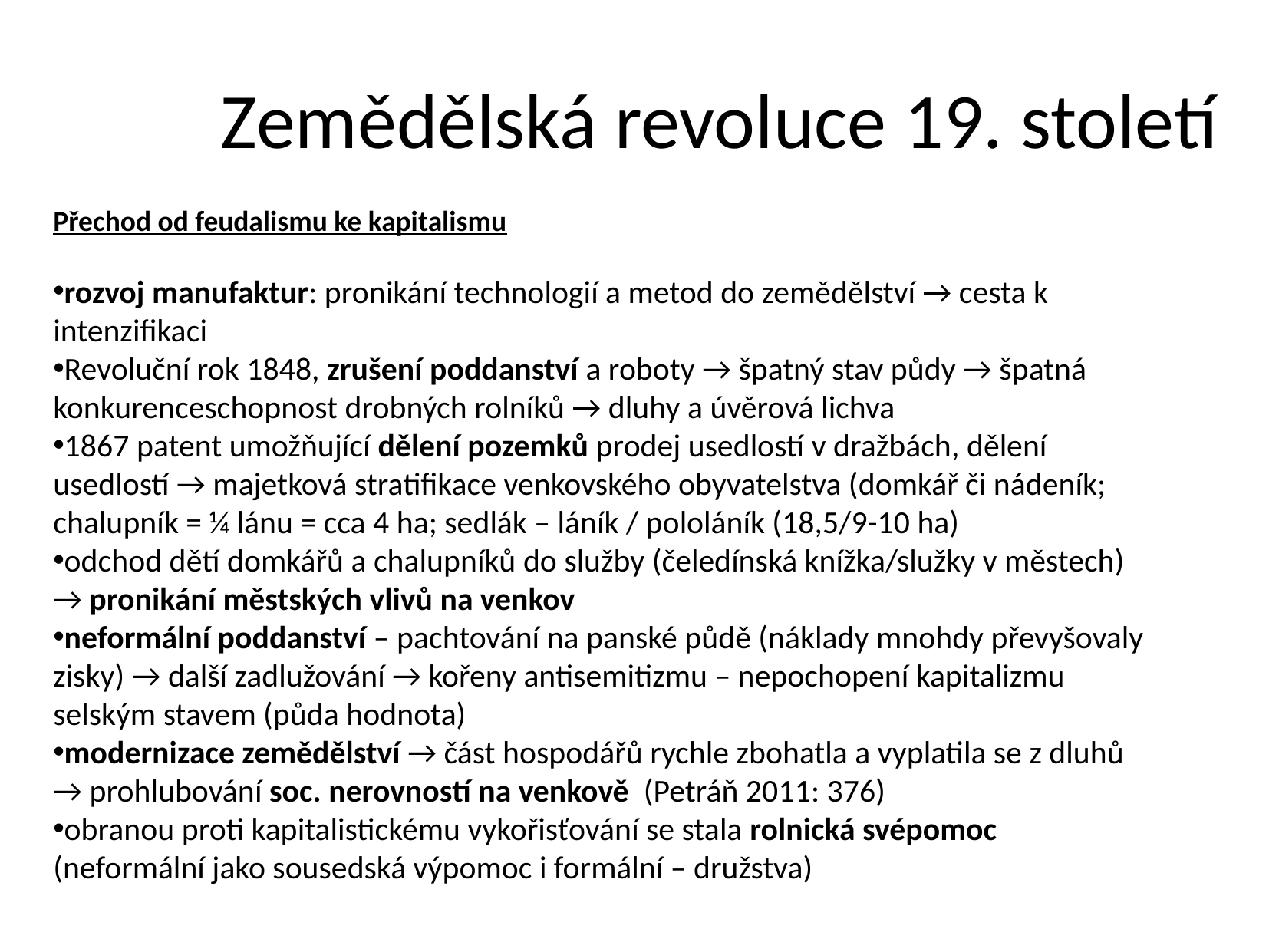

# Zemědělská revoluce 19. století
Přechod od feudalismu ke kapitalismu

rozvoj manufaktur: pronikání technologií a metod do zemědělství → cesta k intenzifikaci
Revoluční rok 1848, zrušení poddanství a roboty → špatný stav půdy → špatná konkurenceschopnost drobných rolníků → dluhy a úvěrová lichva
1867 patent umožňující dělení pozemků prodej usedlostí v dražbách, dělení usedlostí → majetková stratifikace venkovského obyvatelstva (domkář či nádeník; chalupník = ¼ lánu = cca 4 ha; sedlák – láník / pololáník (18,5/9-10 ha)
odchod dětí domkářů a chalupníků do služby (čeledínská knížka/služky v městech) → pronikání městských vlivů na venkov
neformální poddanství – pachtování na panské půdě (náklady mnohdy převyšovaly zisky) → další zadlužování → kořeny antisemitizmu – nepochopení kapitalizmu selským stavem (půda hodnota)
modernizace zemědělství → část hospodářů rychle zbohatla a vyplatila se z dluhů → prohlubování soc. nerovností na venkově  (Petráň 2011: 376)
obranou proti kapitalistickému vykořisťování se stala rolnická svépomoc (neformální jako sousedská výpomoc i formální – družstva)